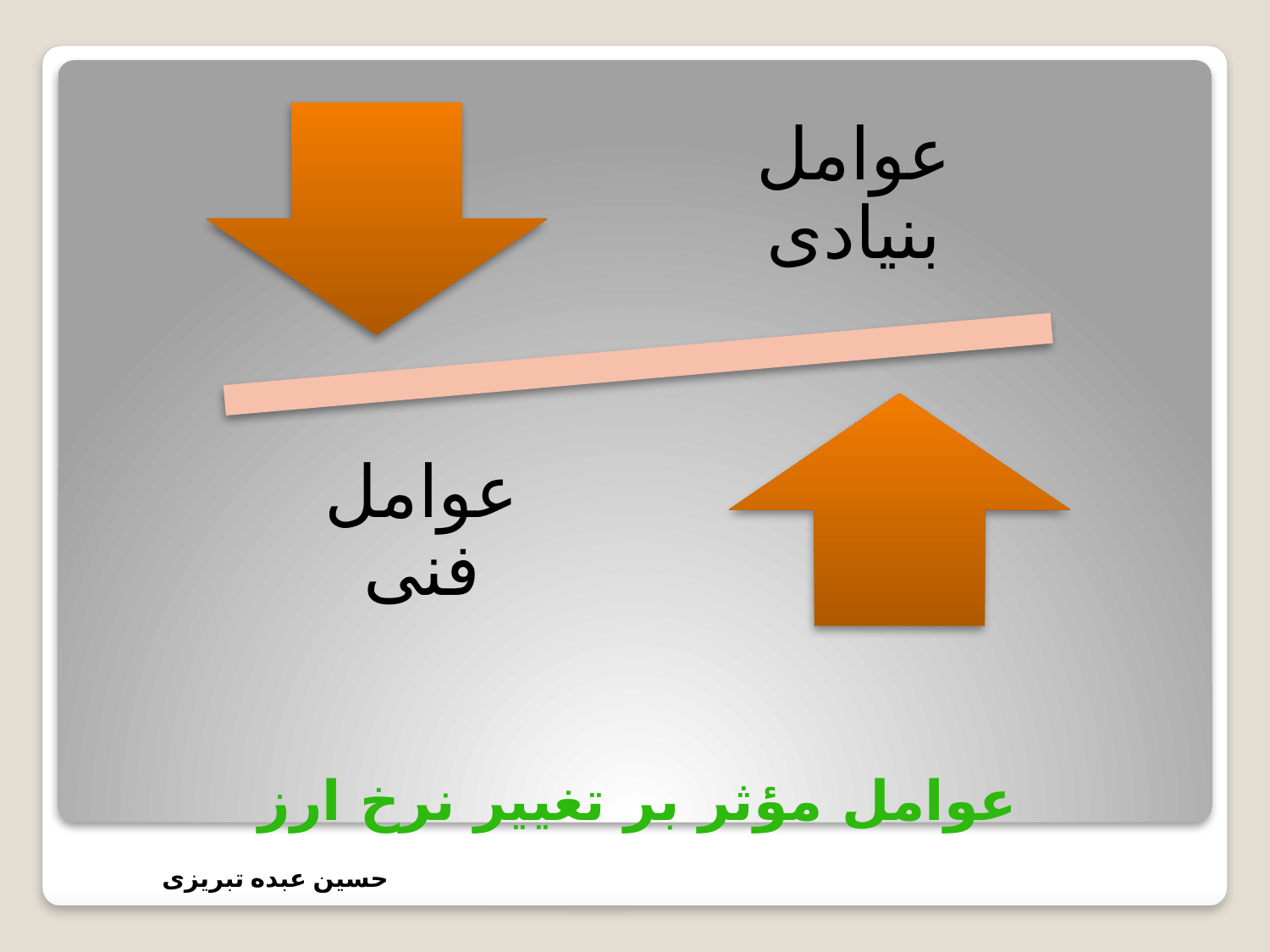

عوامل بنیادی

عوامل فنی
# عوامل مؤثر بر تغییر نرخ ارز